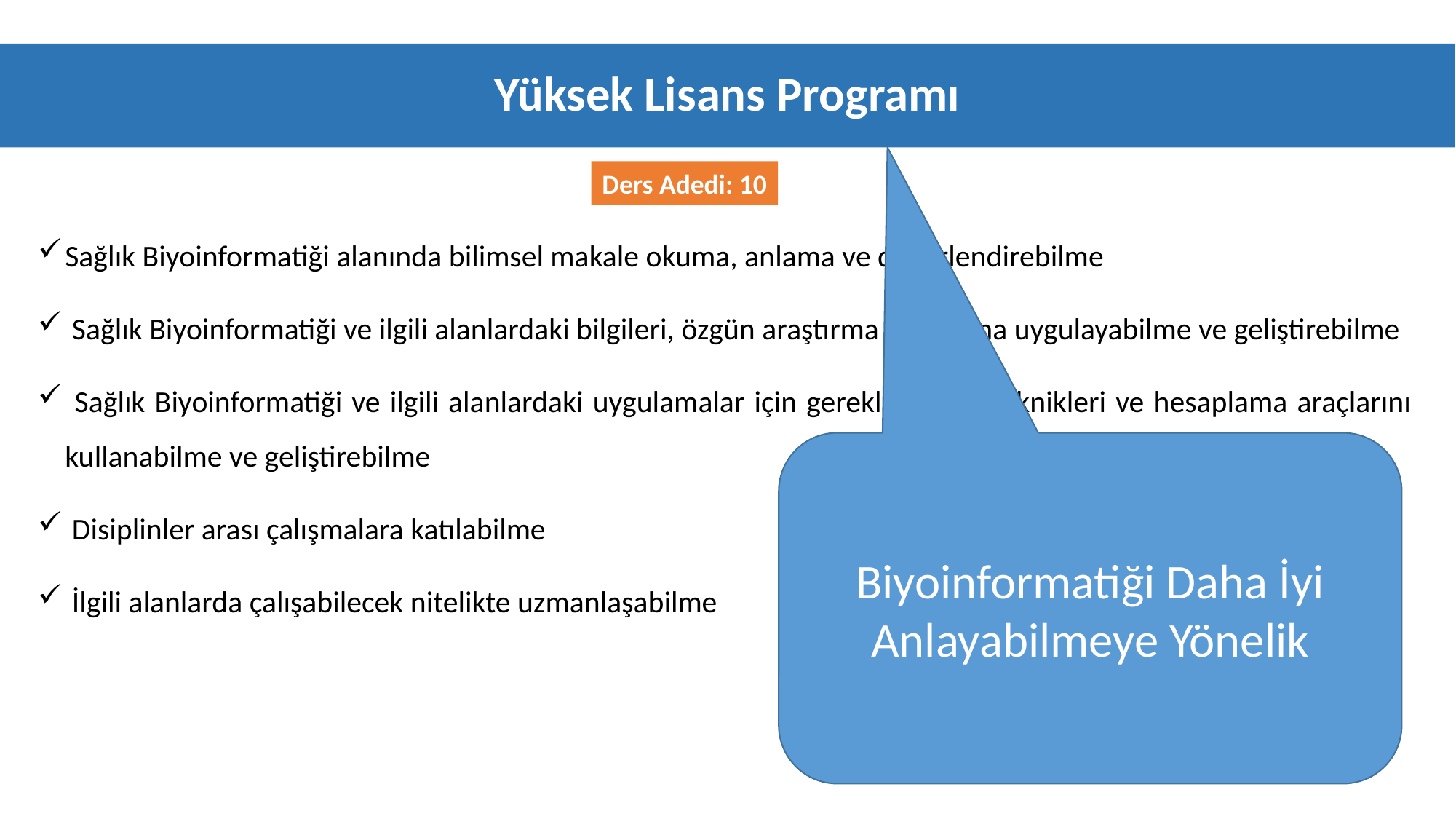

# Yüksek Lisans Programı
Ders Adedi: 10
Sağlık Biyoinformatiği alanında bilimsel makale okuma, anlama ve değerlendirebilme
 Sağlık Biyoinformatiği ve ilgili alanlardaki bilgileri, özgün araştırma alanlarına uygulayabilme ve geliştirebilme
 Sağlık Biyoinformatiği ve ilgili alanlardaki uygulamalar için gerekli çağdaş teknikleri ve hesaplama araçlarını kullanabilme ve geliştirebilme
 Disiplinler arası çalışmalara katılabilme
 İlgili alanlarda çalışabilecek nitelikte uzmanlaşabilme
Biyoinformatiği Daha İyi Anlayabilmeye Yönelik